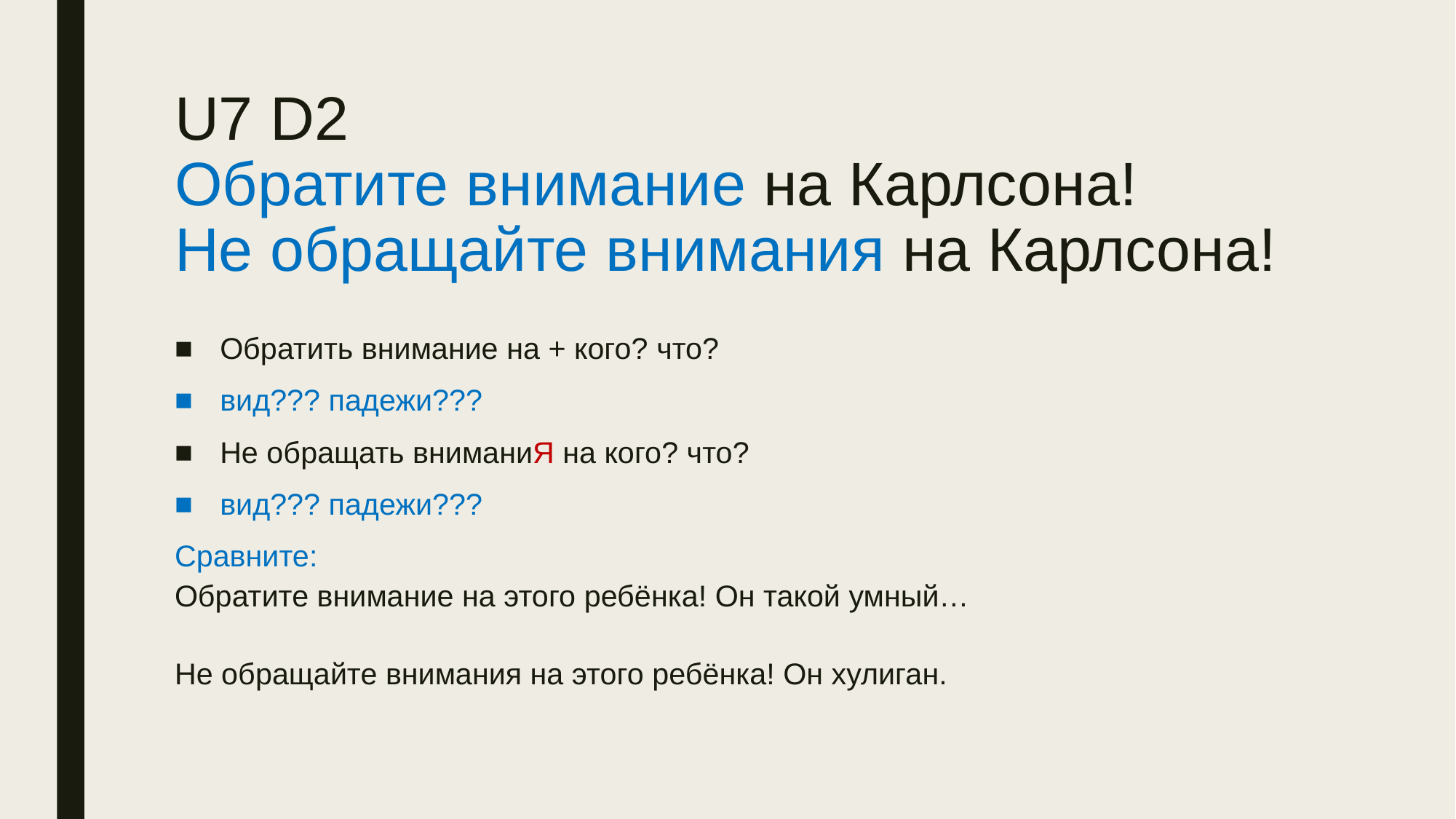

# U7 D2 Обратите внимание на Карлсона! Не обращайте внимания на Карлсона!

Обратить внимание на + кого? что?
вид??? падежи???
Не обращать вниманиЯ на кого? что?
вид??? падежи???
Сравните:
Обратите внимание на этого ребёнка! Он такой умный…

Не обращайте внимания на этого ребёнка! Он хулиган.